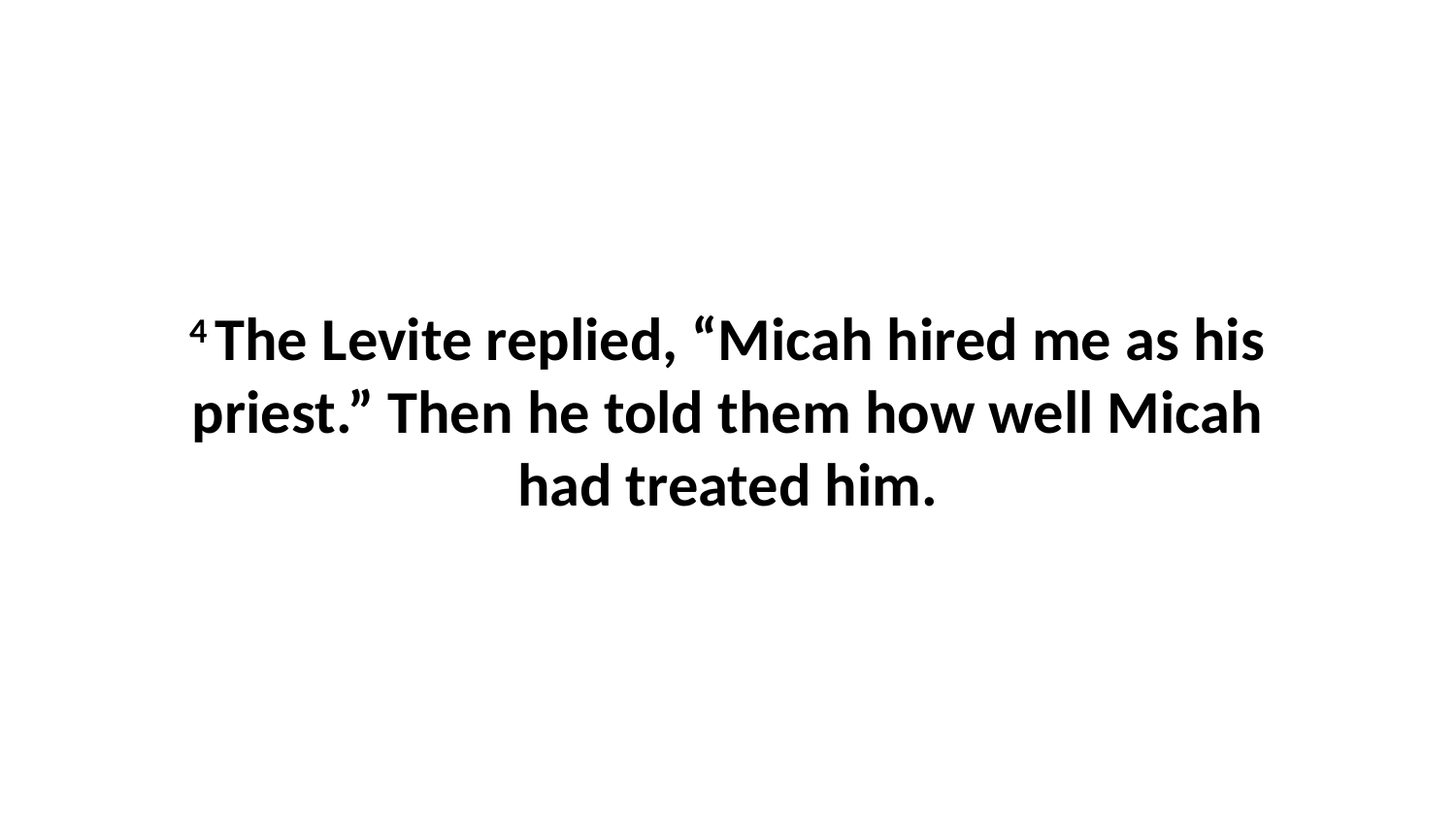

4 The Levite replied, “Micah hired me as his priest.” Then he told them how well Micah had treated him.